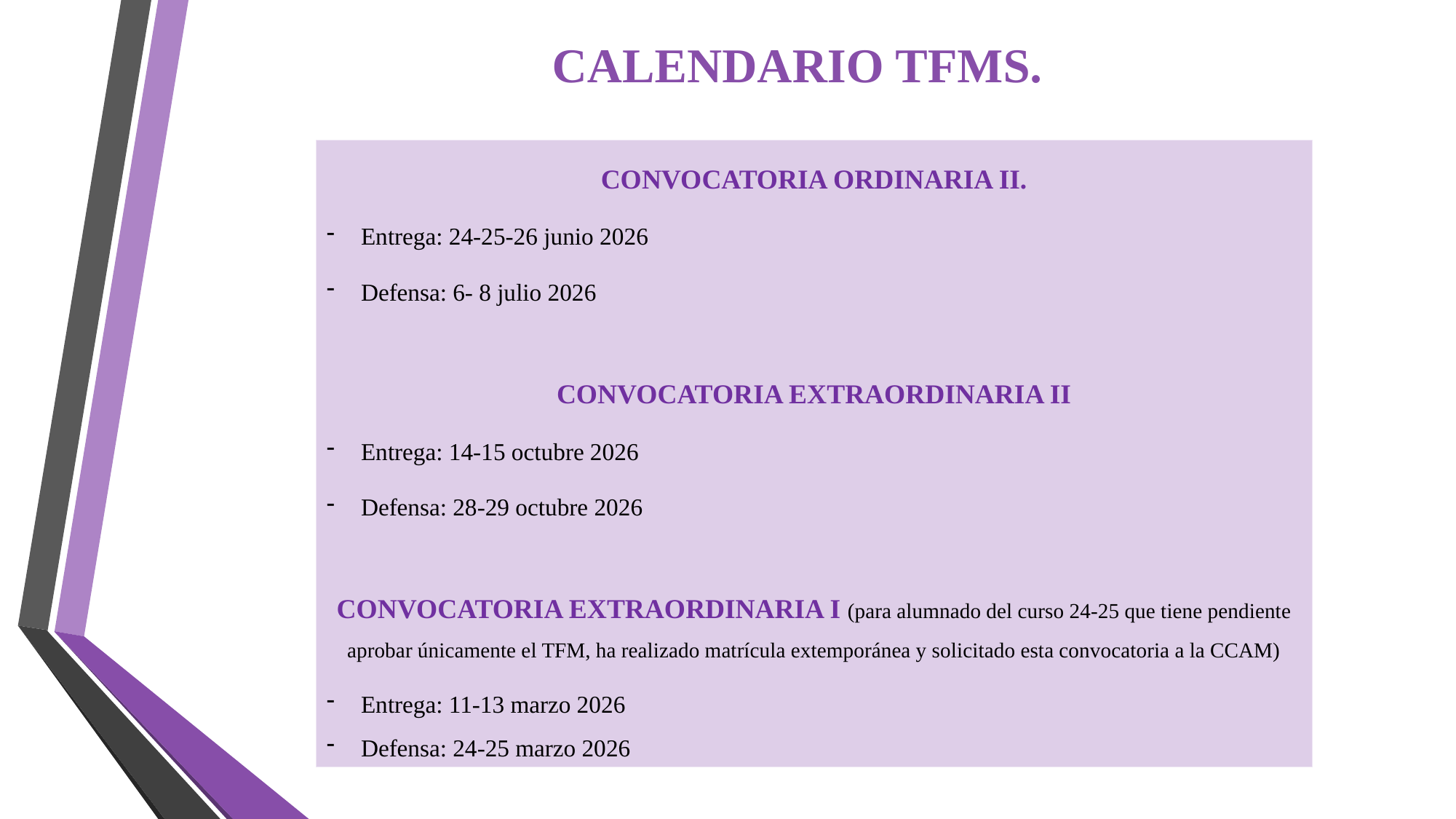

CALENDARIO TFMS.
CONVOCATORIA ORDINARIA II.
Entrega: 24-25-26 junio 2026
Defensa: 6- 8 julio 2026

CONVOCATORIA EXTRAORDINARIA II
Entrega: 14-15 octubre 2026
Defensa: 28-29 octubre 2026

CONVOCATORIA EXTRAORDINARIA I (para alumnado del curso 24-25 que tiene pendiente aprobar únicamente el TFM, ha realizado matrícula extemporánea y solicitado esta convocatoria a la CCAM)
Entrega: 11-13 marzo 2026
Defensa: 24-25 marzo 2026